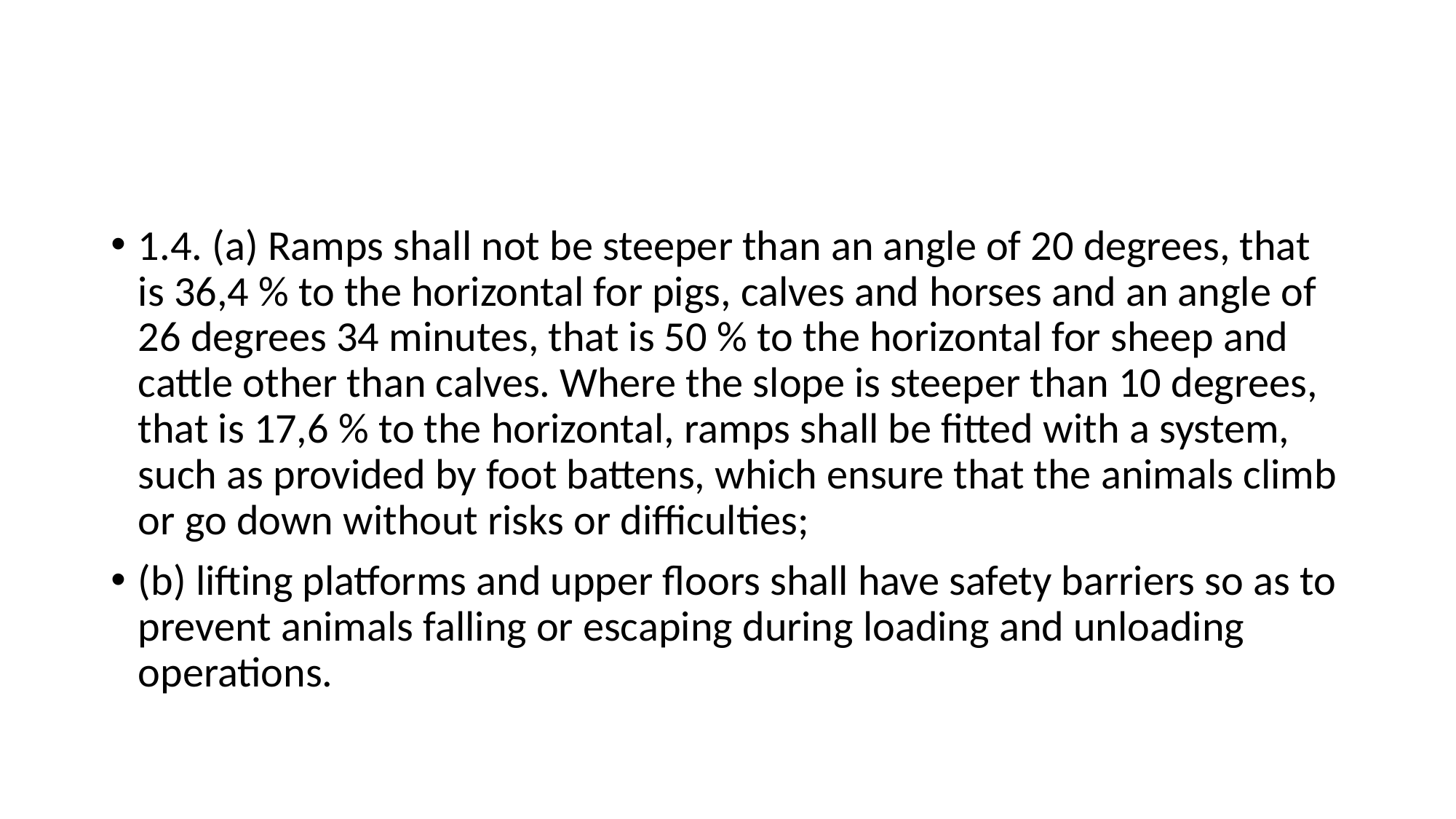

#
1.4. (a) Ramps shall not be steeper than an angle of 20 degrees, that is 36,4 % to the horizontal for pigs, calves and horses and an angle of 26 degrees 34 minutes, that is 50 % to the horizontal for sheep and cattle other than calves. Where the slope is steeper than 10 degrees, that is 17,6 % to the horizontal, ramps shall be fitted with a system, such as provided by foot battens, which ensure that the animals climb or go down without risks or difficulties;
(b) lifting platforms and upper floors shall have safety barriers so as to prevent animals falling or escaping during loading and unloading operations.